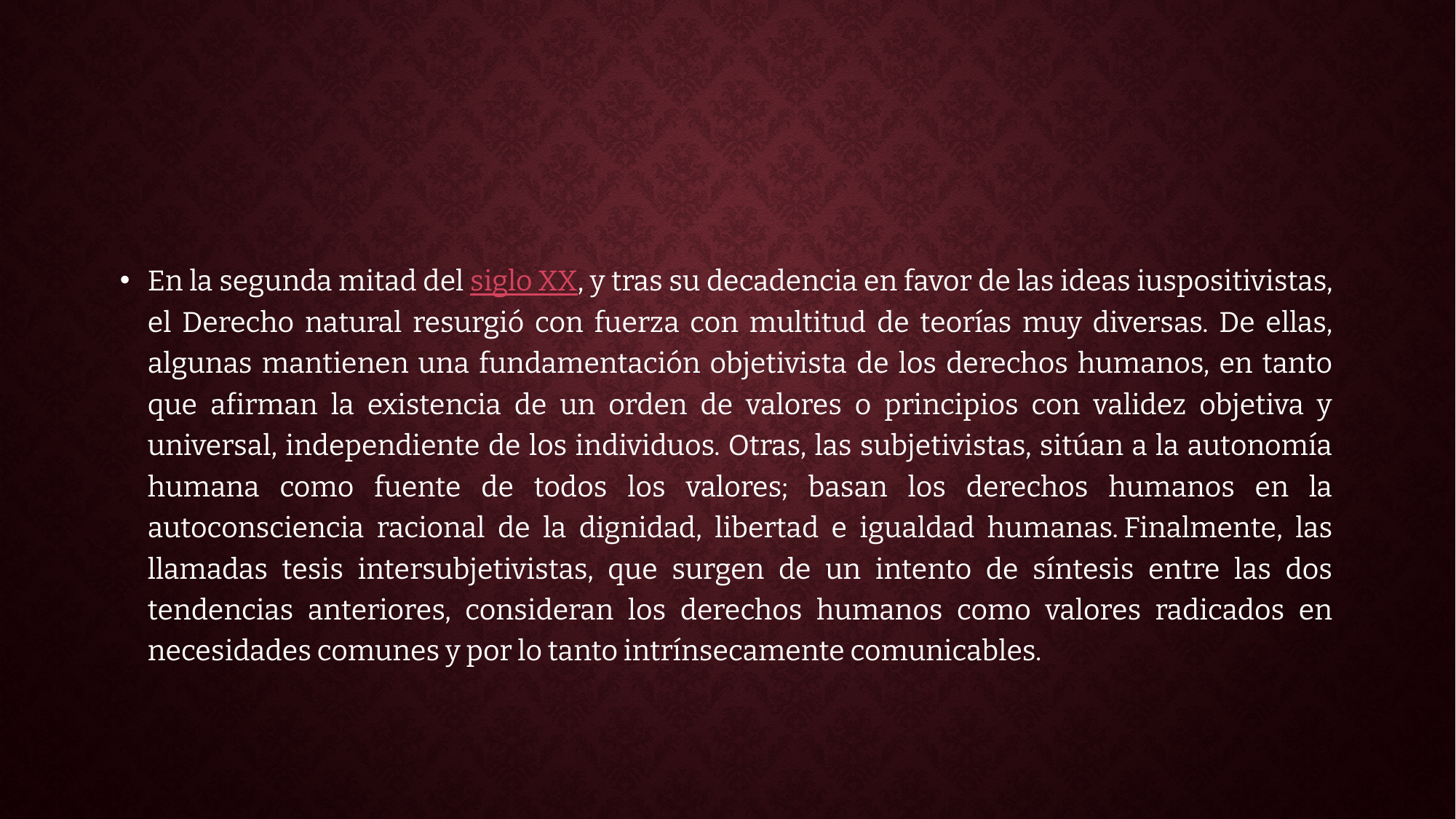

#
En la segunda mitad del siglo XX, y tras su decadencia en favor de las ideas iuspositivistas, el Derecho natural resurgió con fuerza con multitud de teorías muy diversas. De ellas, algunas mantienen una fundamentación objetivista de los derechos humanos, en tanto que afirman la existencia de un orden de valores o principios con validez objetiva y universal, independiente de los individuos. Otras, las subjetivistas, sitúan a la autonomía humana como fuente de todos los valores; basan los derechos humanos en la autoconsciencia racional de la dignidad, libertad e igualdad humanas. Finalmente, las llamadas tesis intersubjetivistas, que surgen de un intento de síntesis entre las dos tendencias anteriores, consideran los derechos humanos como valores radicados en necesidades comunes y por lo tanto intrínsecamente comunicables.